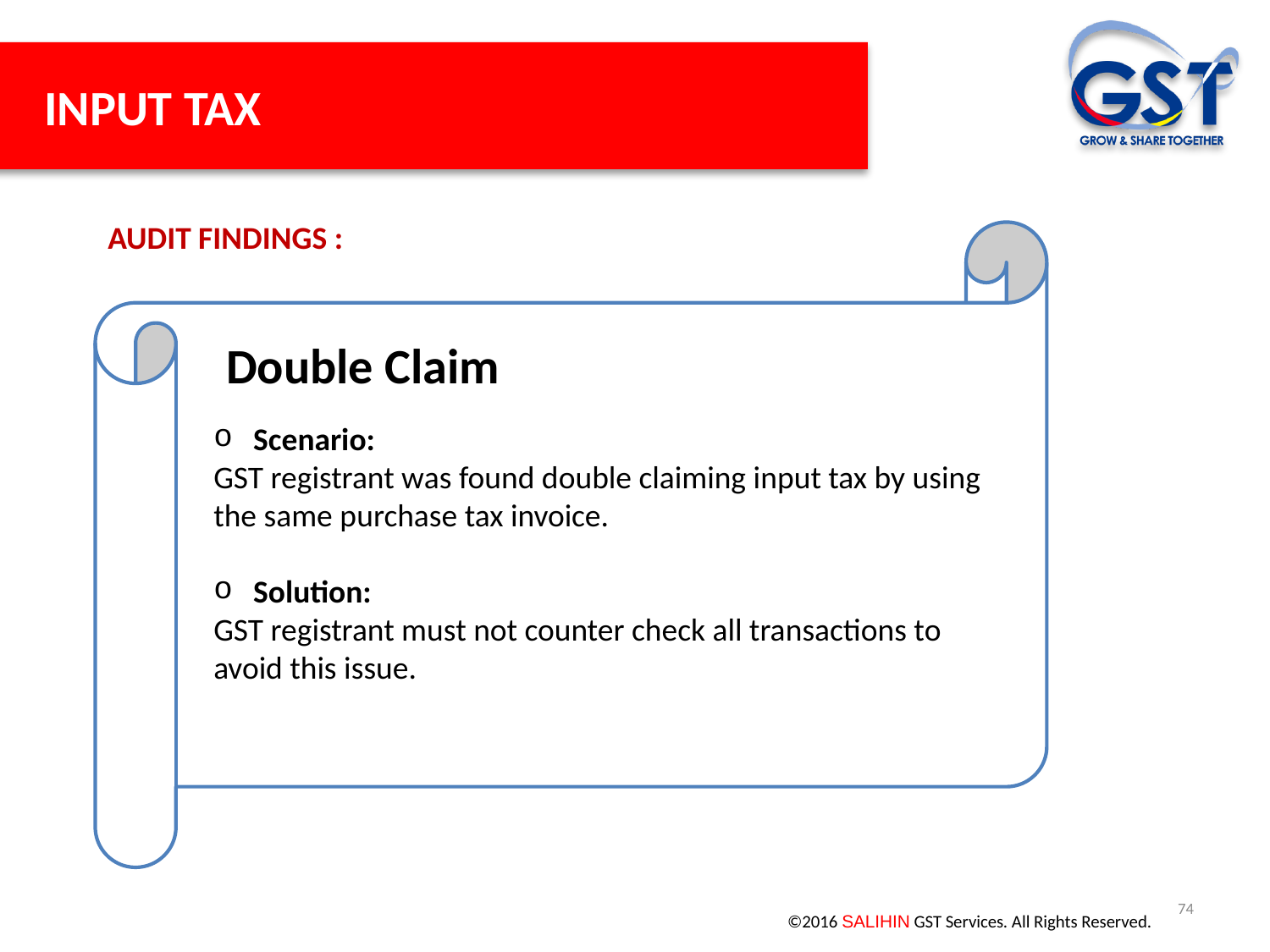

INPUT TAX
AUDIT FINDINGS :

Double Claim
Scenario:
GST registrant was found double claiming input tax by using the same purchase tax invoice.

Solution:
GST registrant must not counter check all transactions to avoid this issue.
74